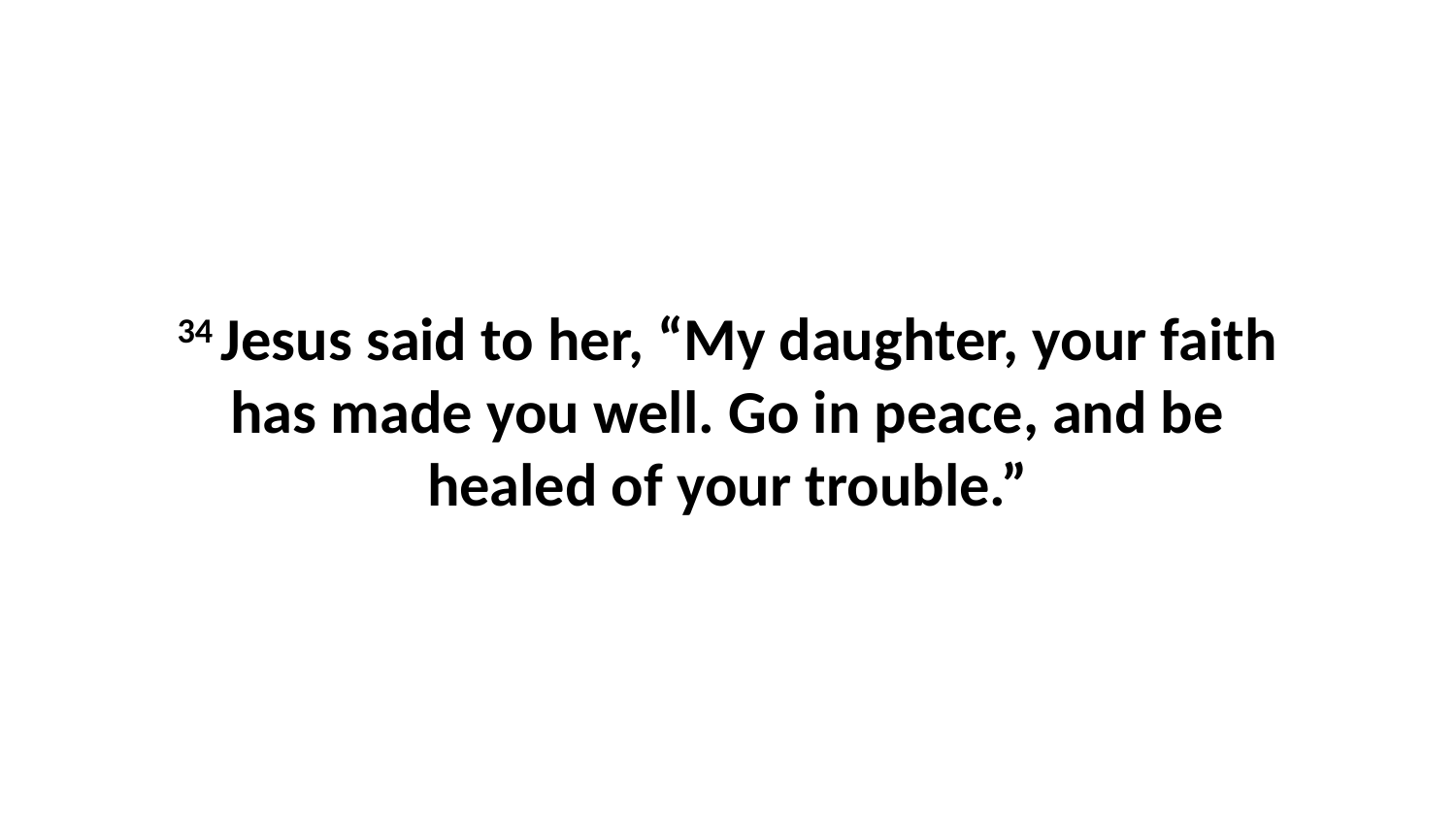

34 Jesus said to her, “My daughter, your faith has made you well. Go in peace, and be healed of your trouble.”